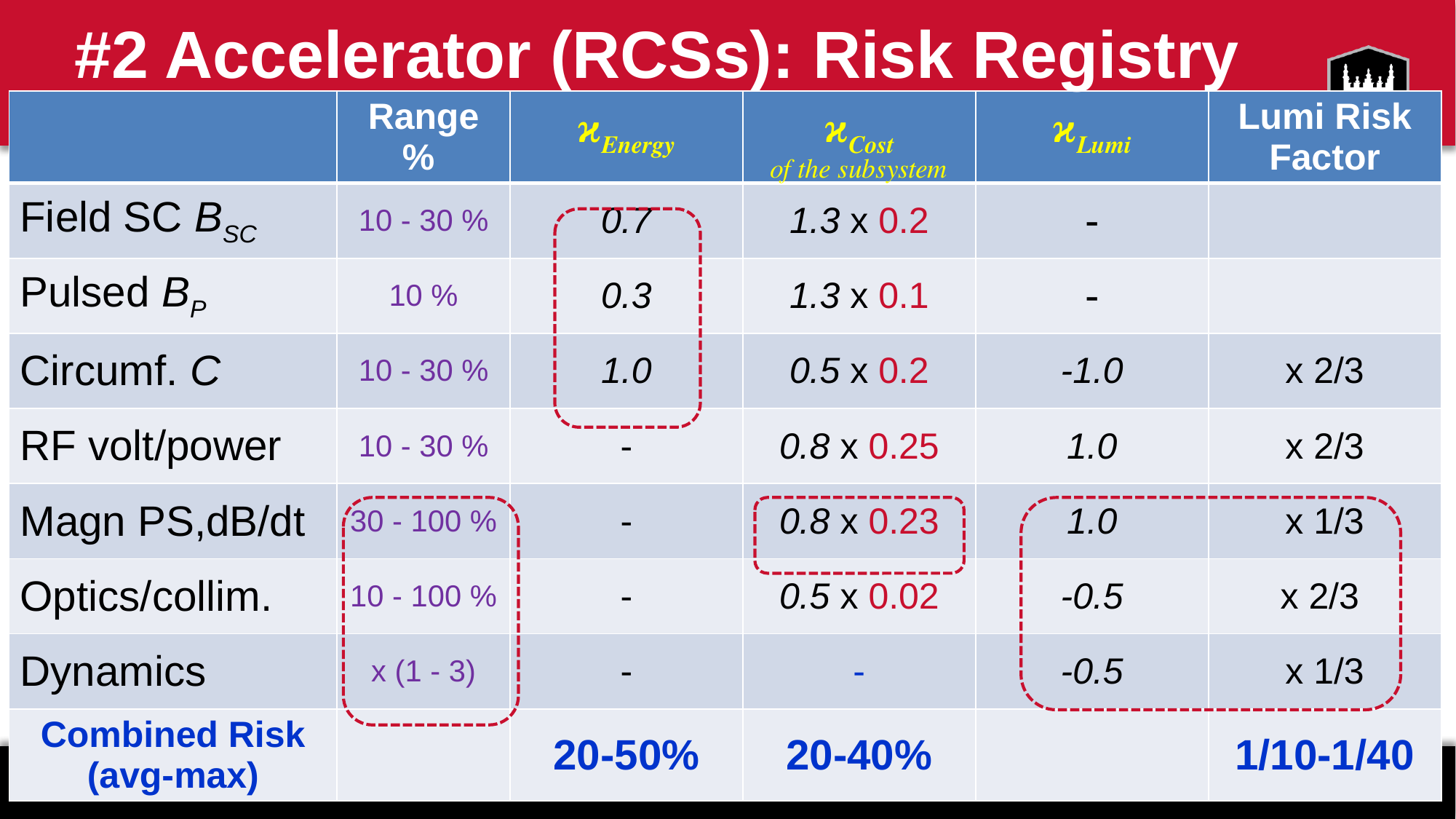

# #2 Accelerator (RCSs): Risk Registry
|  | Range % | ϰEnergy | ϰCost | ϰLumi | Lumi Risk Factor |
| --- | --- | --- | --- | --- | --- |
| Field SC BSC | 10 - 30 % | 0.7 | 1.3 x 0.2 | - |  |
| Pulsed BP | 10 % | 0.3 | 1.3 x 0.1 | - |  |
| Circumf. C | 10 - 30 % | 1.0 | 0.5 x 0.2 | -1.0 | x 2/3 |
| RF volt/power | 10 - 30 % | - | 0.8 x 0.25 | 1.0 | x 2/3 |
| Magn PS,dB/dt | 30 - 100 % | - | 0.8 x 0.23 | 1.0 | x 1/3 |
| Optics/collim. | 10 - 100 % | - | 0.5 x 0.02 | -0.5 | x 2/3 |
| Dynamics | x (1 - 3) | - | - | -0.5 | x 1/3 |
| Combined Risk (avg-max) |  | 20-50% | 20-40% |  | 1/10-1/40 |
of the subsystem